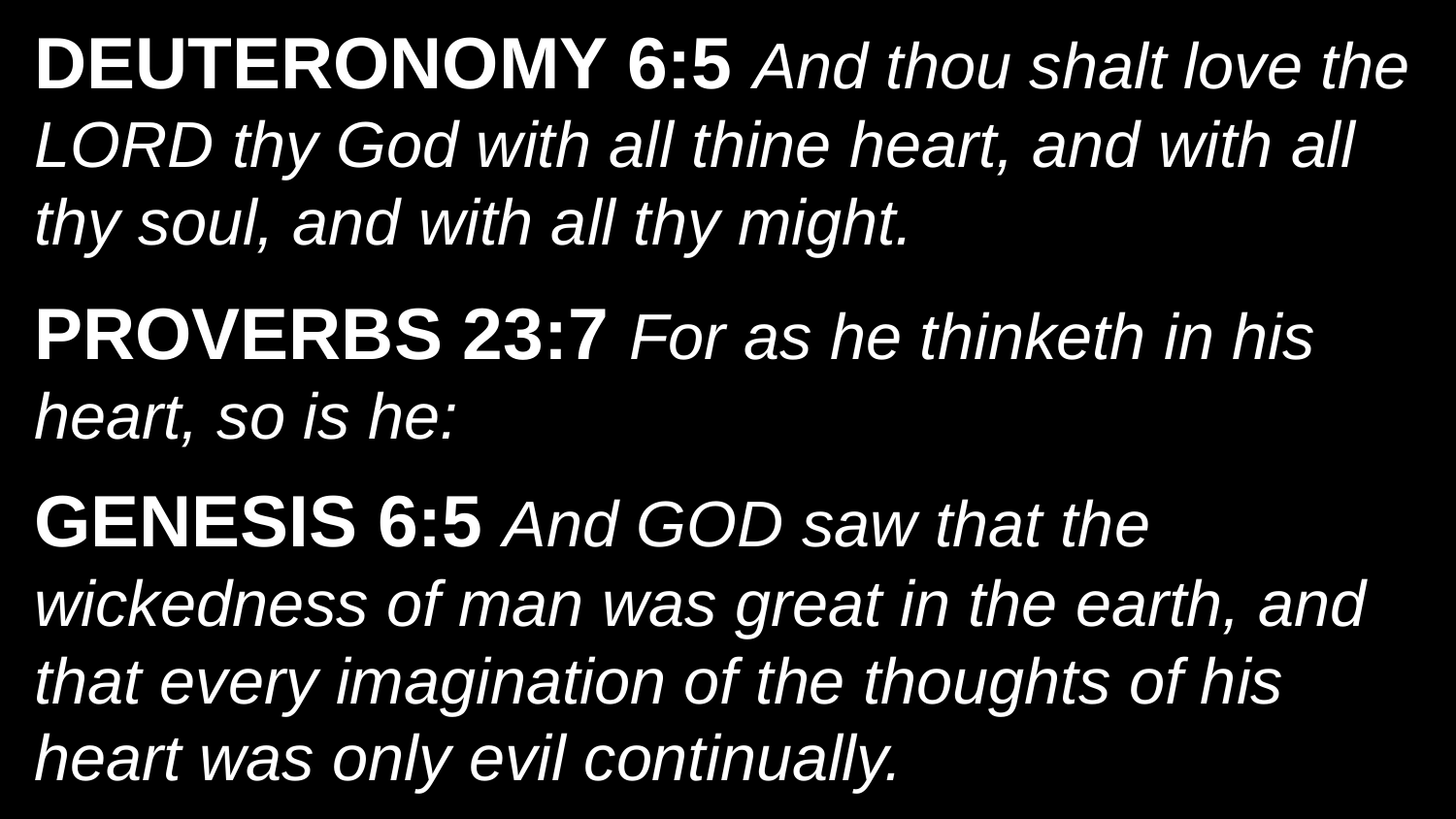

DEUTERONOMY 6:5 And thou shalt love the LORD thy God with all thine heart, and with all thy soul, and with all thy might.

PROVERBS 23:7 For as he thinketh in his heart, so is he:

GENESIS 6:5 And GOD saw that the wickedness of man was great in the earth, and that every imagination of the thoughts of his heart was only evil continually.